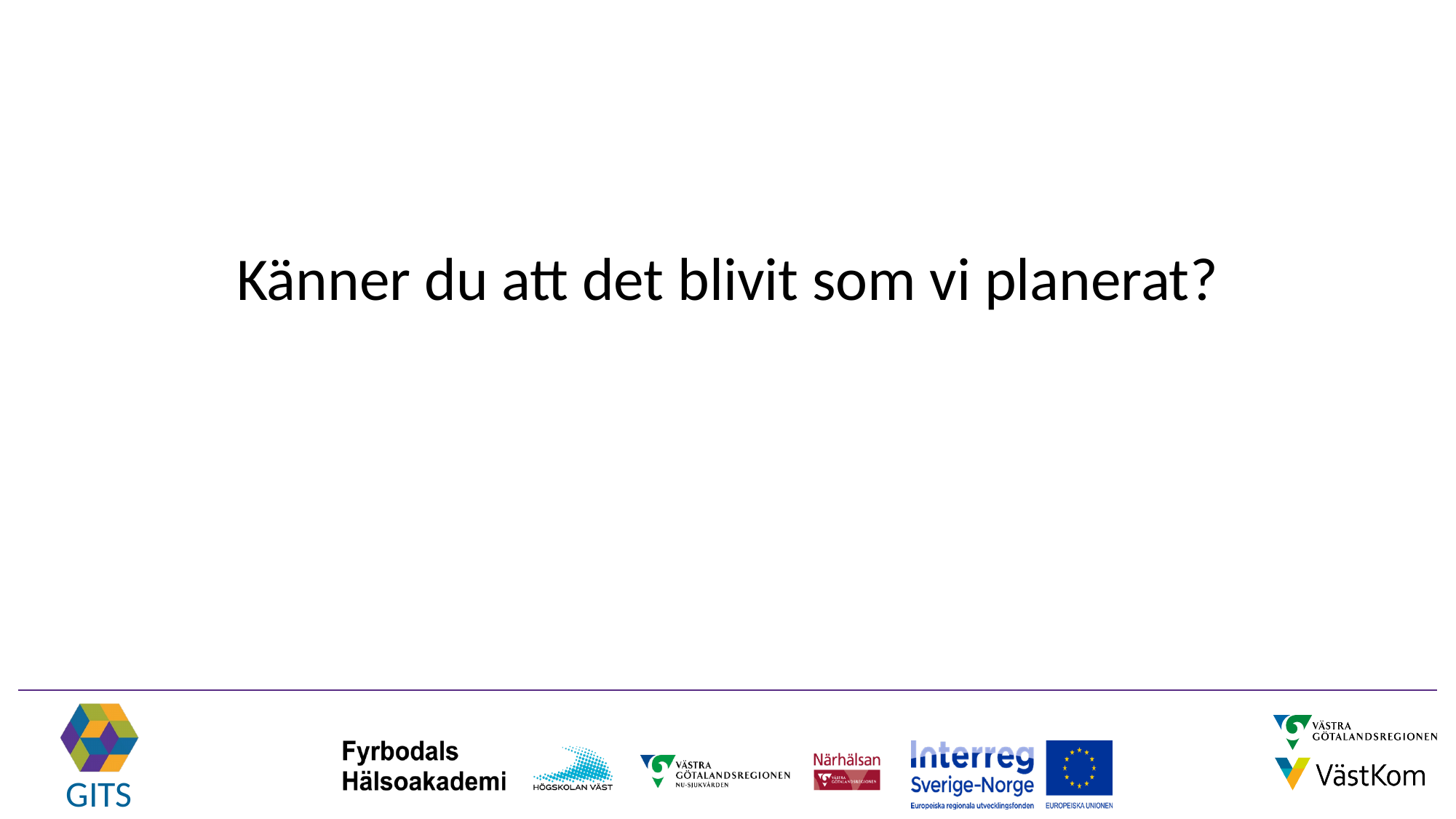

Känner du att det blivit som vi planerat?